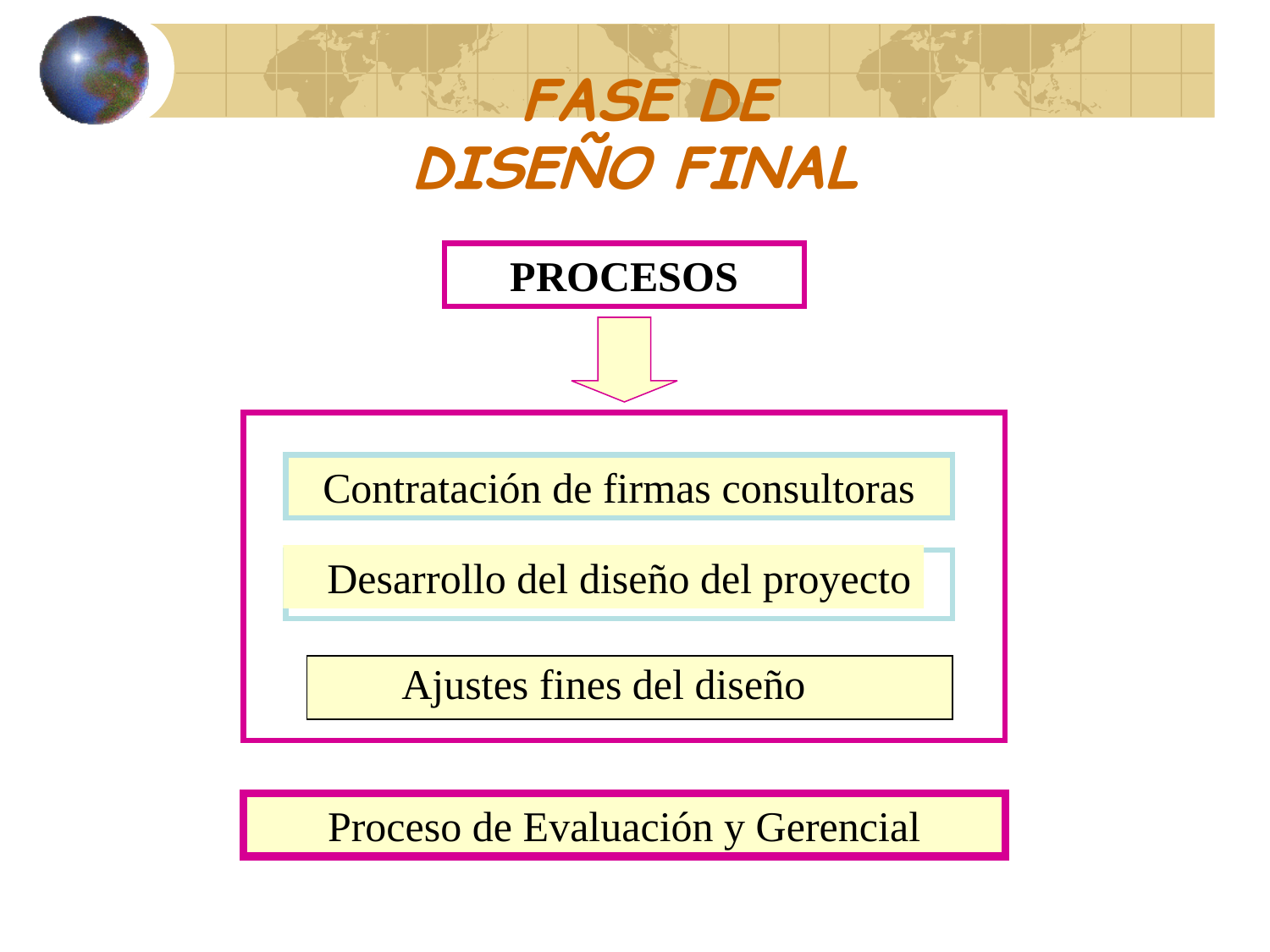

# FASE DE DISEÑO FINAL
PROCESOS

Contratación de firmas consultoras
   Desarrollo del diseño del proyecto

          Ajustes fines del diseño

Proceso de Evaluación y Gerencial